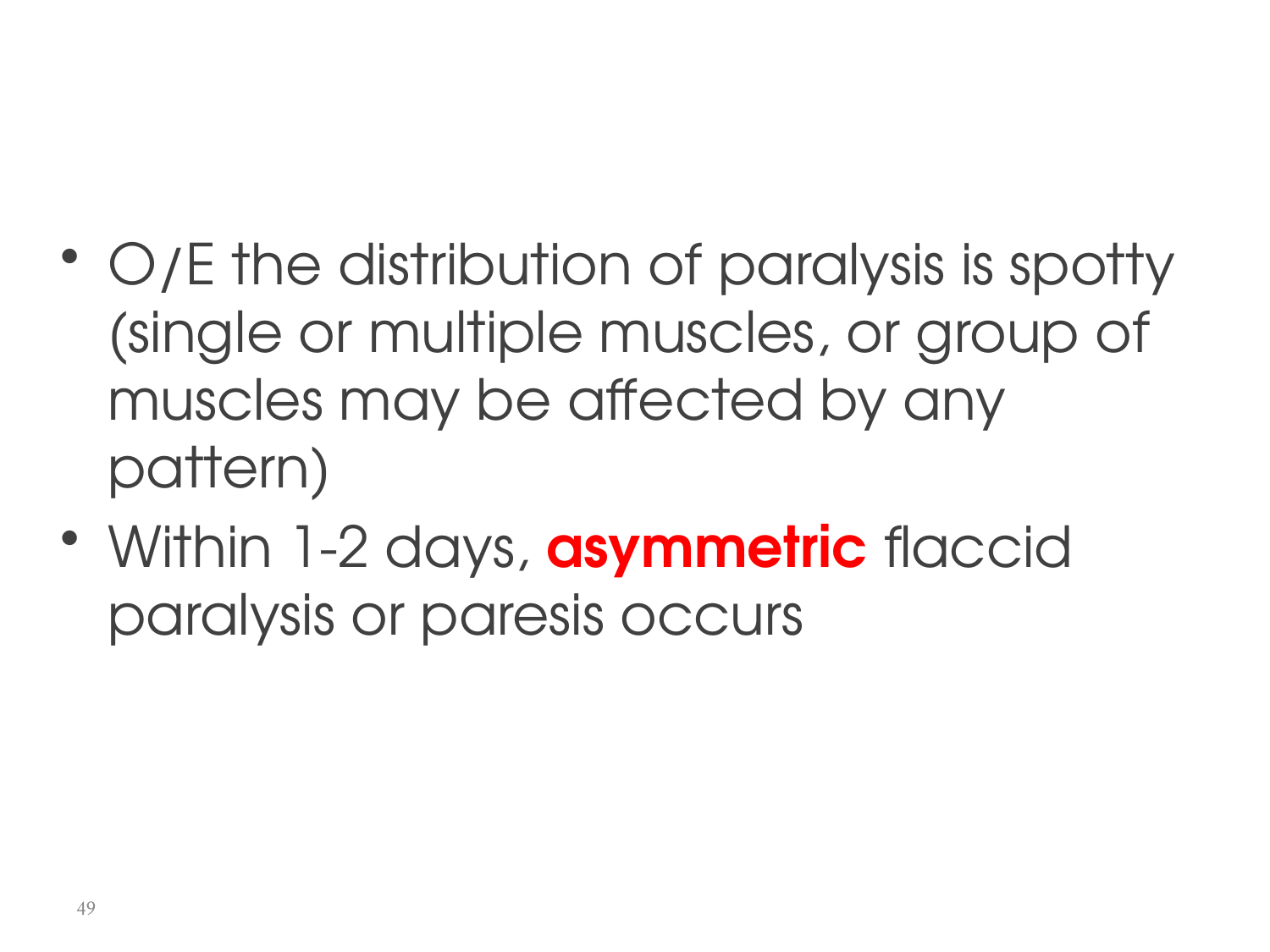

O/E the distribution of paralysis is spotty (single or multiple muscles, or group of muscles may be affected by any pattern)
Within 1-2 days, asymmetric flaccid paralysis or paresis occurs
49